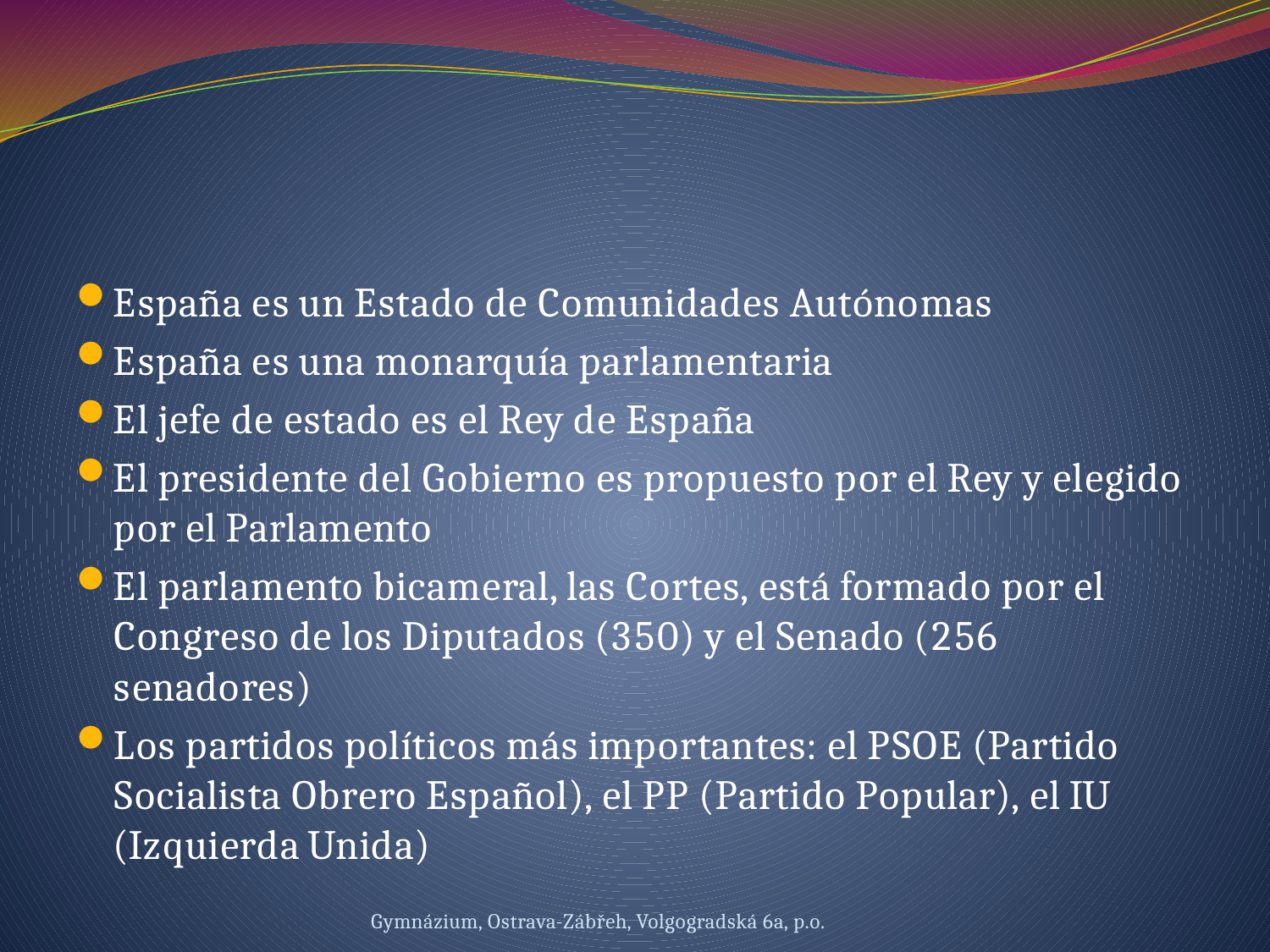

#
España es un Estado de Comunidades Autónomas
España es una monarquía parlamentaria
El jefe de estado es el Rey de España
El presidente del Gobierno es propuesto por el Rey y elegido por el Parlamento
El parlamento bicameral, las Cortes, está formado por el Congreso de los Diputados (350) y el Senado (256 senadores)
Los partidos políticos más importantes: el PSOE (Partido Socialista Obrero Español), el PP (Partido Popular), el IU (Izquierda Unida)
Gymnázium, Ostrava-Zábřeh, Volgogradská 6a, p.o.